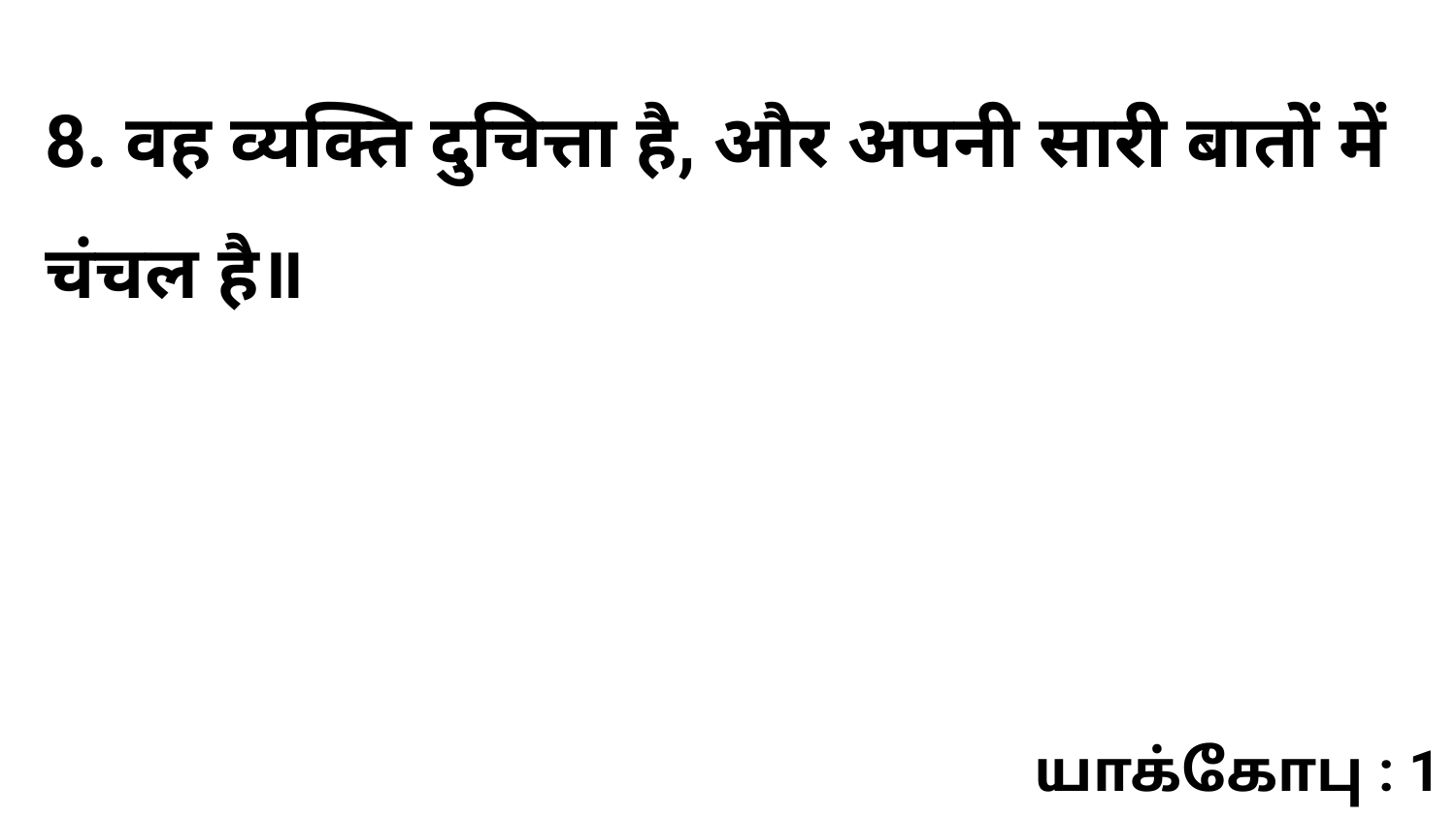

8. वह व्यक्ति दुचित्ता है, और अपनी सारी बातों में चंचल है॥
யாக்கோபு : 1